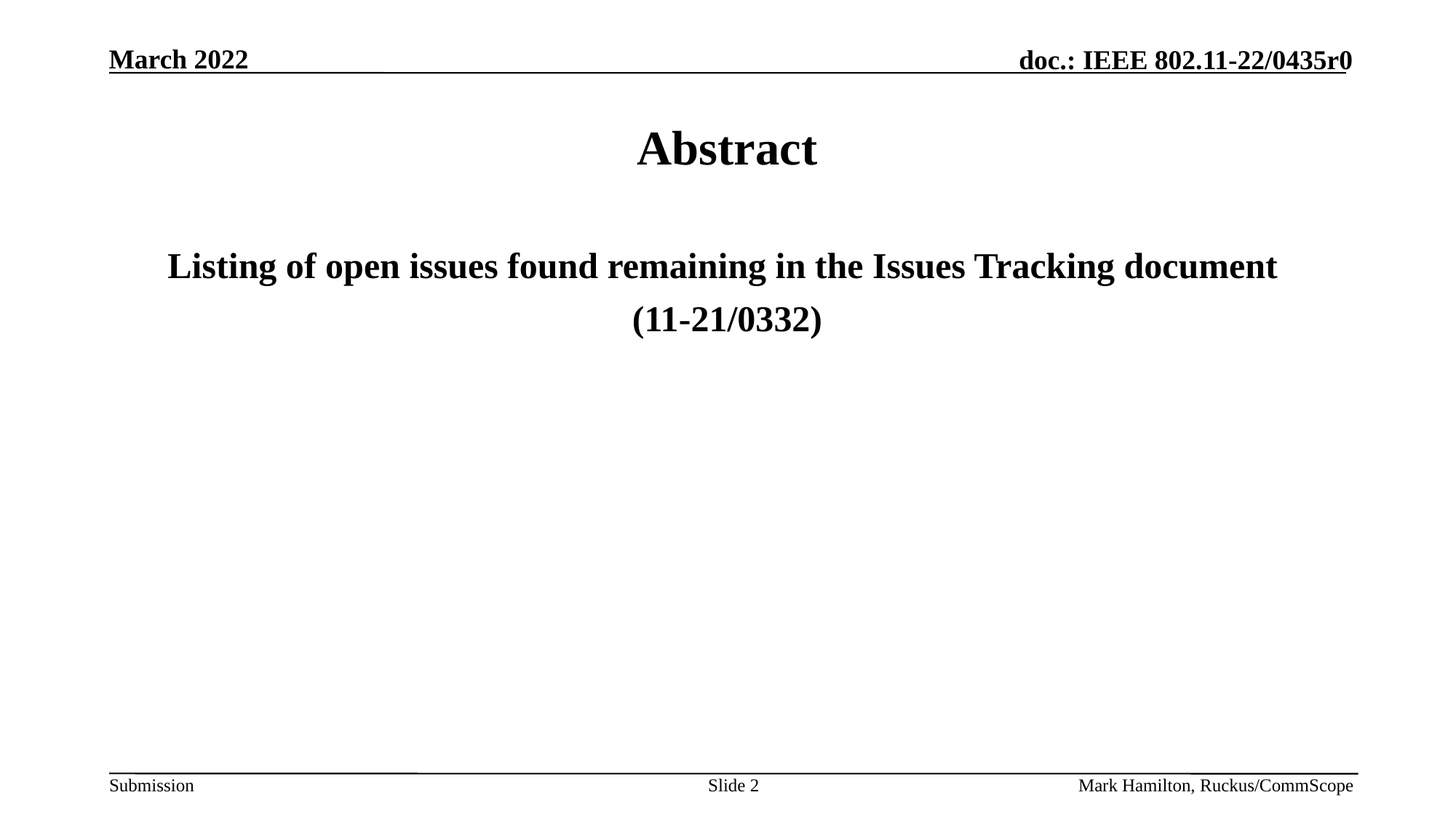

# Abstract
Listing of open issues found remaining in the Issues Tracking document
(11-21/0332)
Slide 2